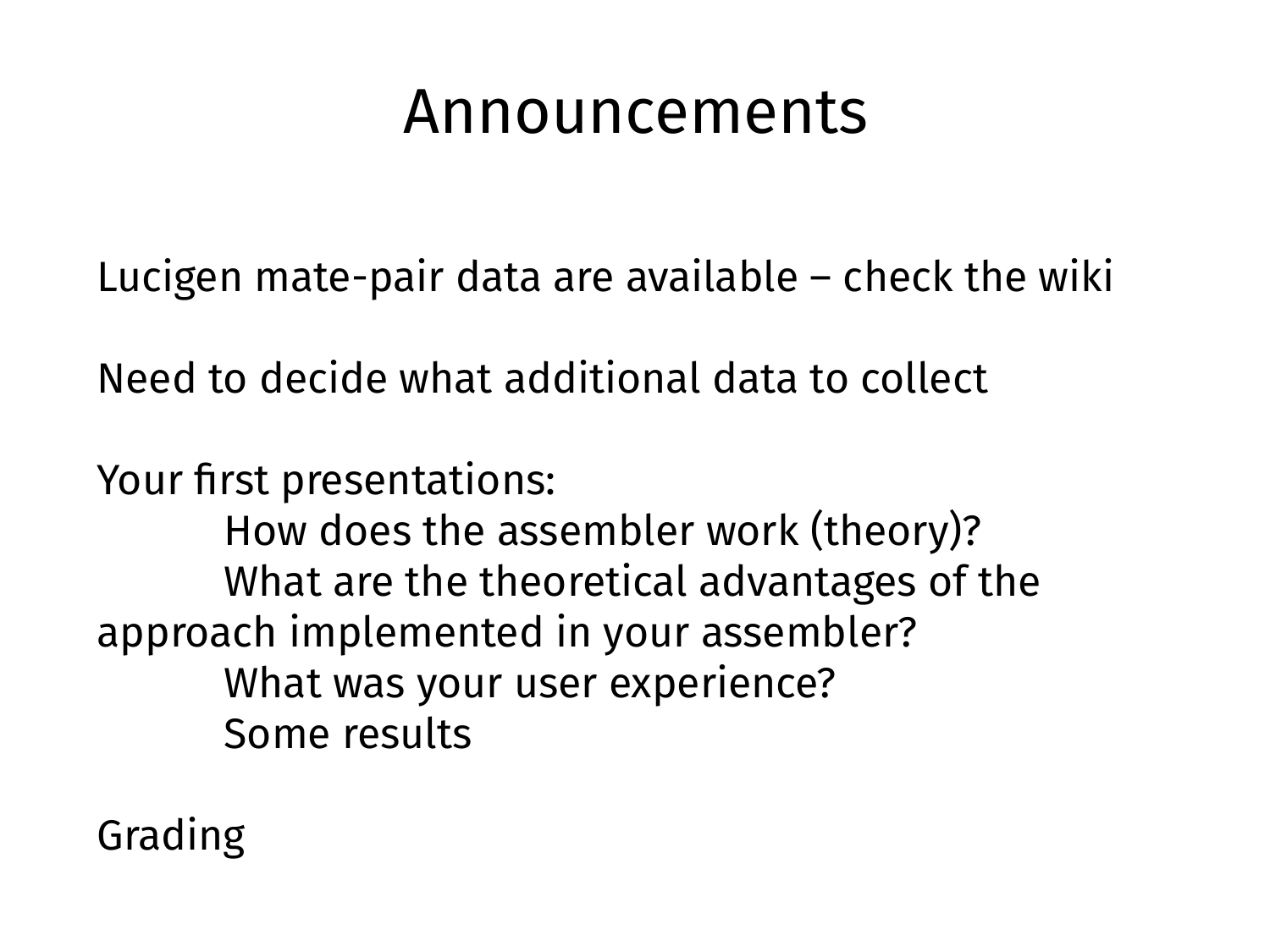

Announcements
Lucigen mate-pair data are available – check the wiki

Need to decide what additional data to collect

Your first presentations:
	How does the assembler work (theory)?
	What are the theoretical advantages of the 	approach implemented in your assembler?
	What was your user experience?
	Some results

Grading